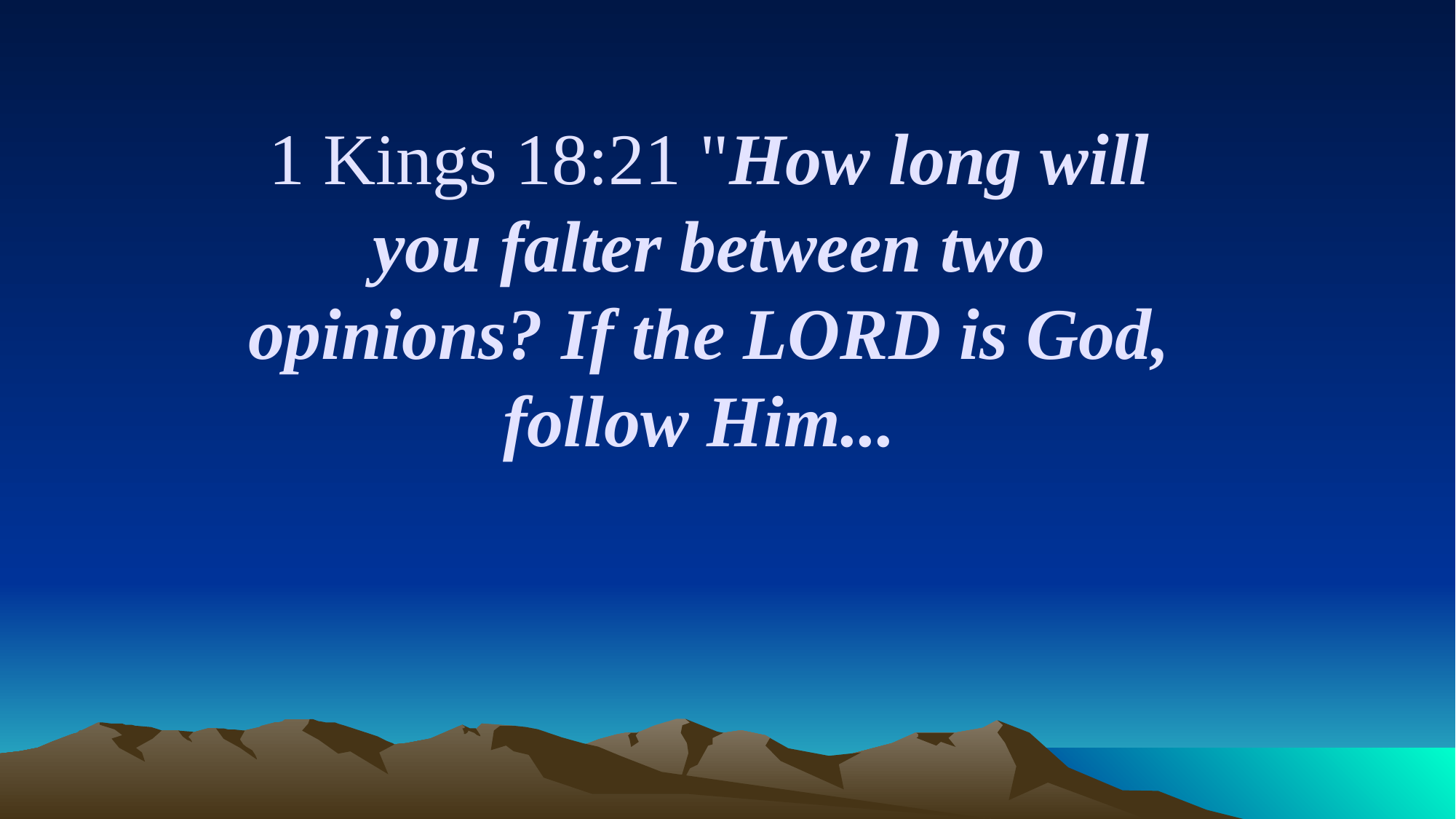

# 1 Kings 18:21 "How long will you falter between two opinions? If the LORD is God, follow Him...